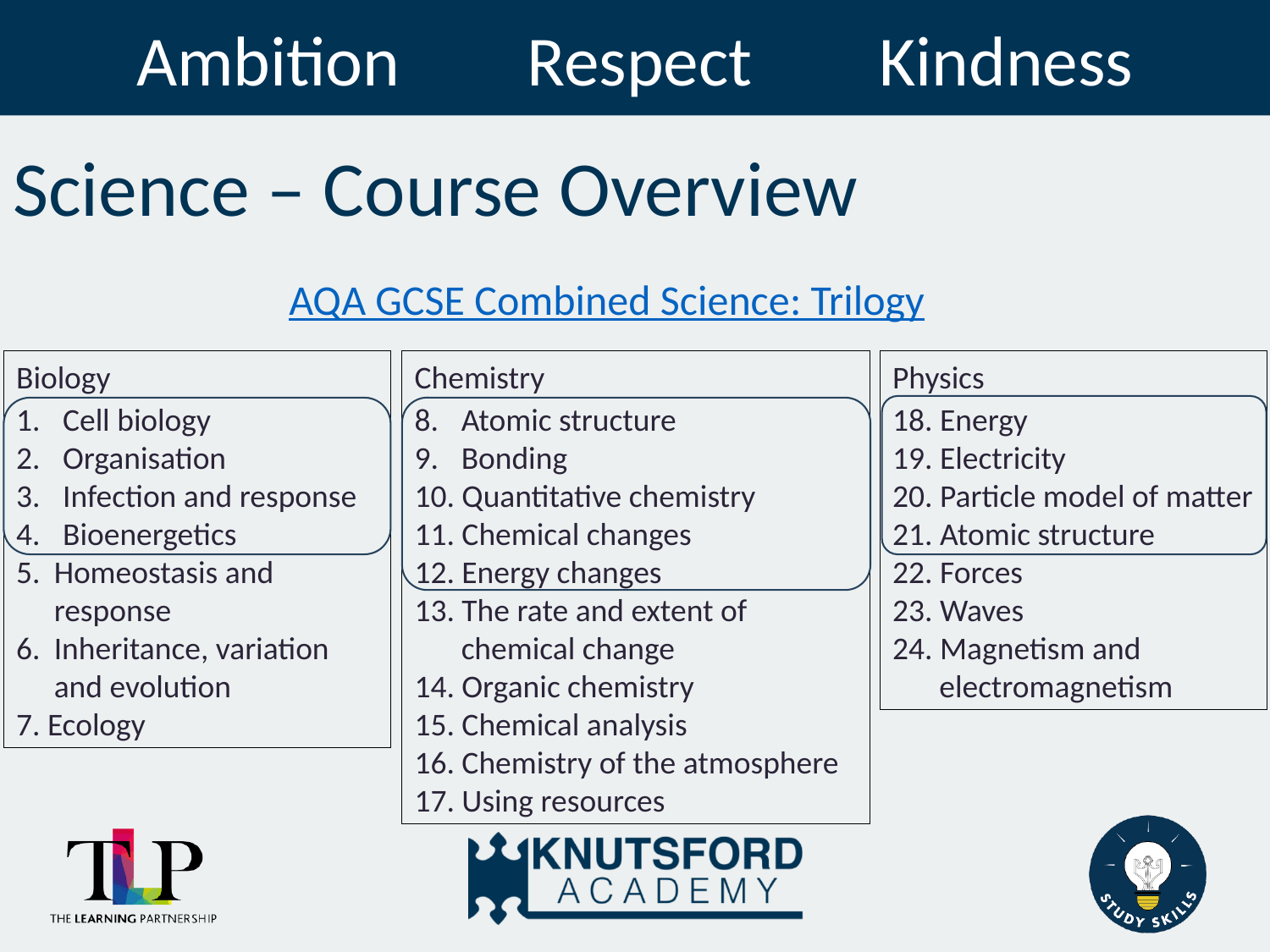

# Science – Course Overview
AQA GCSE Combined Science: Trilogy
Biology
1. 	Cell biology
2. 	Organisation
3. 	Infection and response
4. 	Bioenergetics
5. 	Homeostasis and response
6.	Inheritance, variation and evolution
7. Ecology
Chemistry
Atomic structure
9. 	Bonding
10. Quantitative chemistry
11. Chemical changes
12. Energy changes
13. The rate and extent of    chemical change
14. Organic chemistry
15. Chemical analysis
16. Chemistry of the atmosphere
17. Using resources
Physics
18. Energy
19. Electricity
20. Particle model of matter
21. Atomic structure
22. Forces
23. Waves
24. Magnetism and electromagnetism